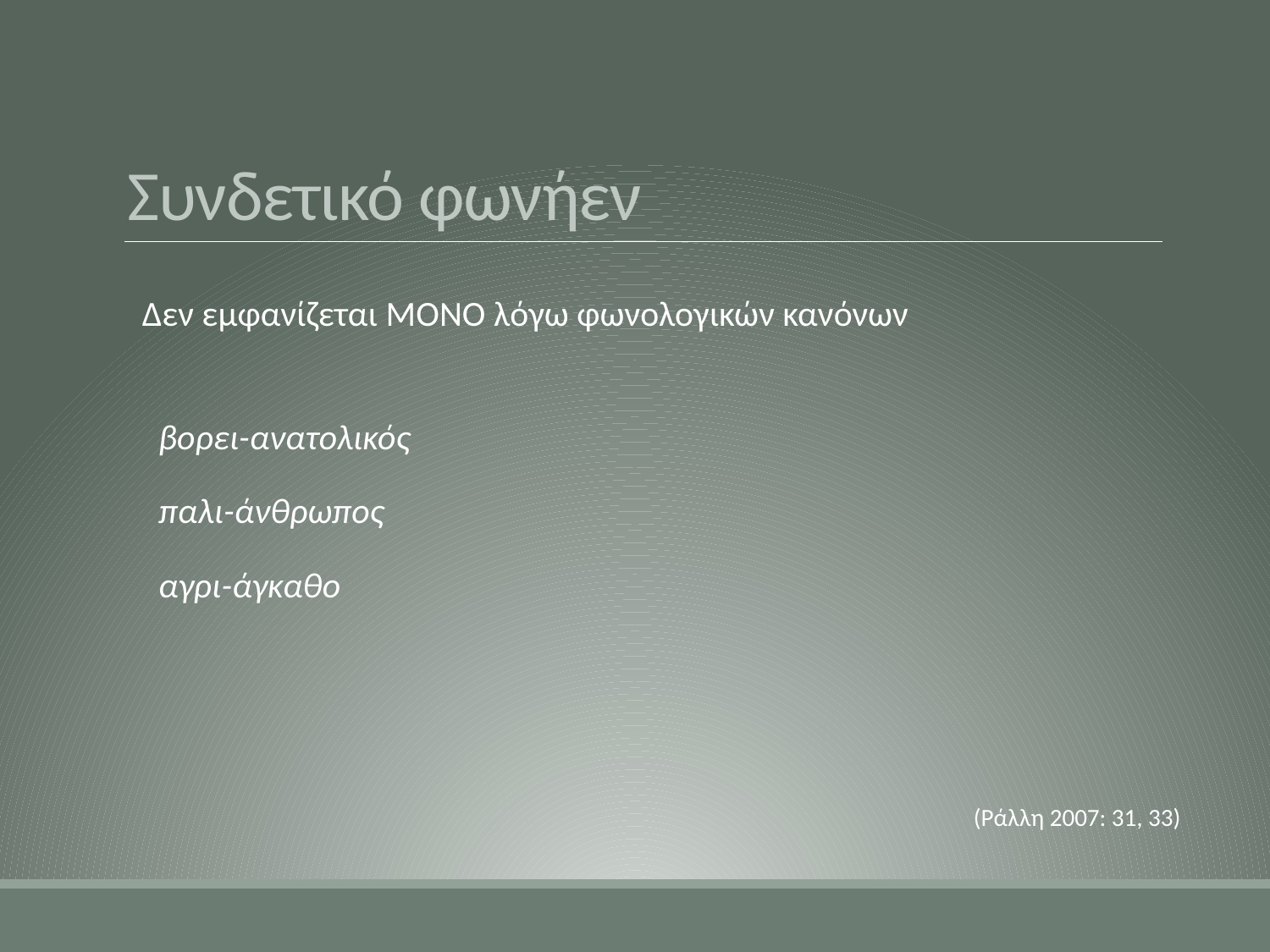

# Συνδετικό φωνήεν
Δεν εμφανίζεται ΜΟΝΟ λόγω φωνολογικών κανόνων

  βορει-ανατολικός
  παλι-άνθρωπος
  αγρι-άγκαθο
(Ράλλη 2007: 31, 33)